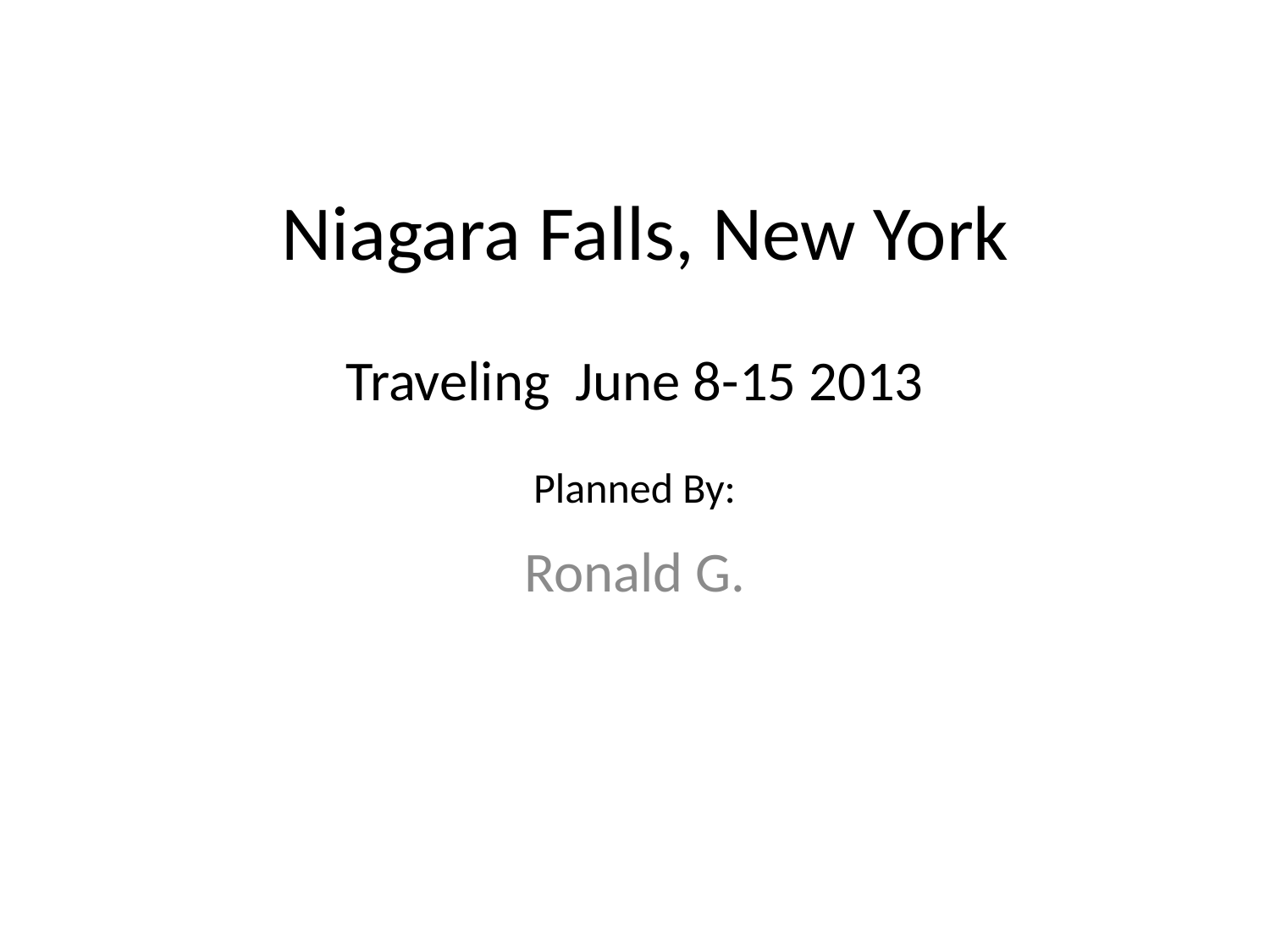

# Niagara Falls, New York
Traveling  June 8-15 2013
Planned By:
Ronald G.